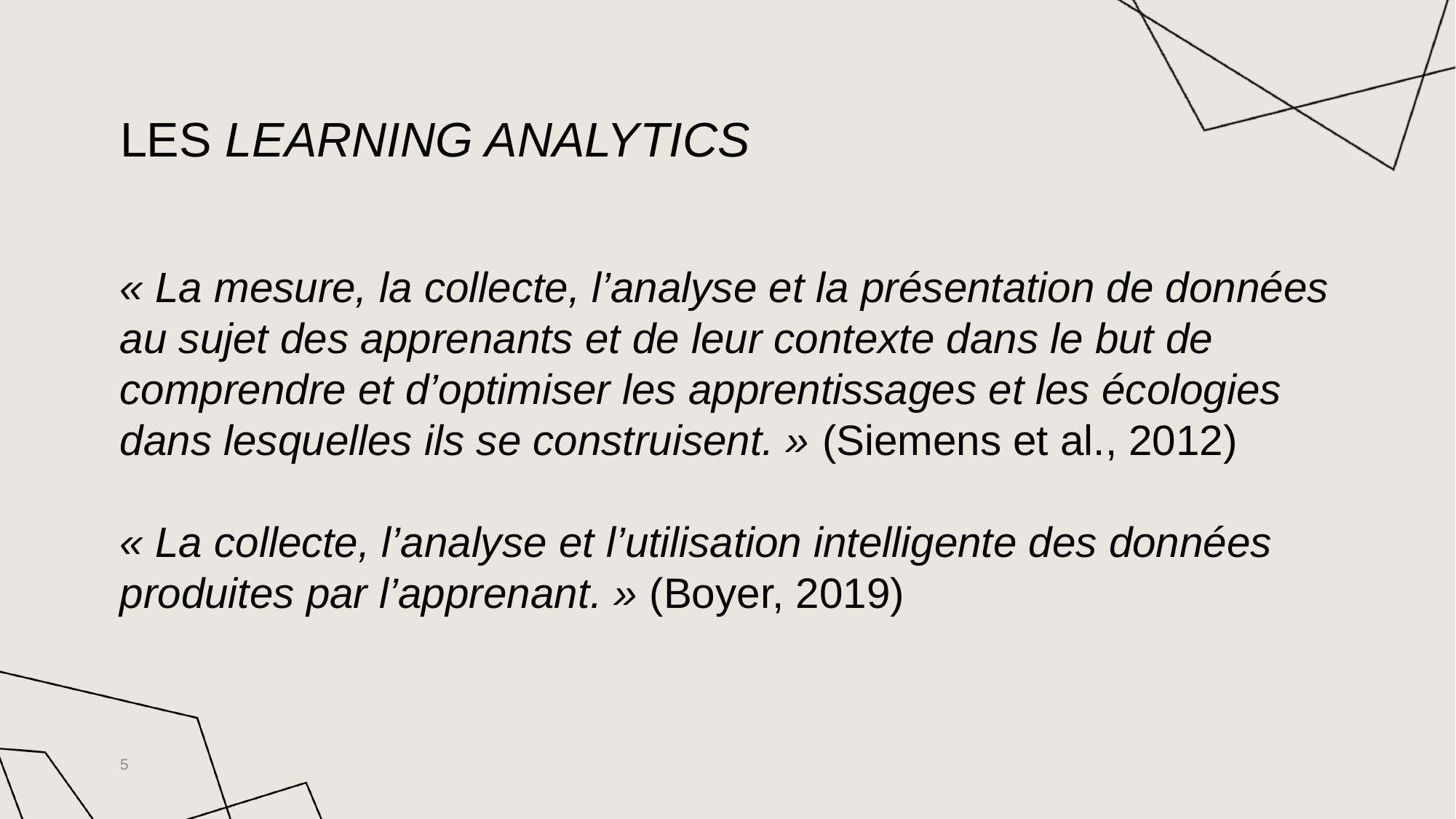

# Les learning analytics
« La mesure, la collecte, l’analyse et la présentation de données au sujet des apprenants et de leur contexte dans le but de comprendre et d’optimiser les apprentissages et les écologies dans lesquelles ils se construisent. » (Siemens et al., 2012)

« La collecte, l’analyse et l’utilisation intelligente des données produites par l’apprenant. » (Boyer, 2019)
5